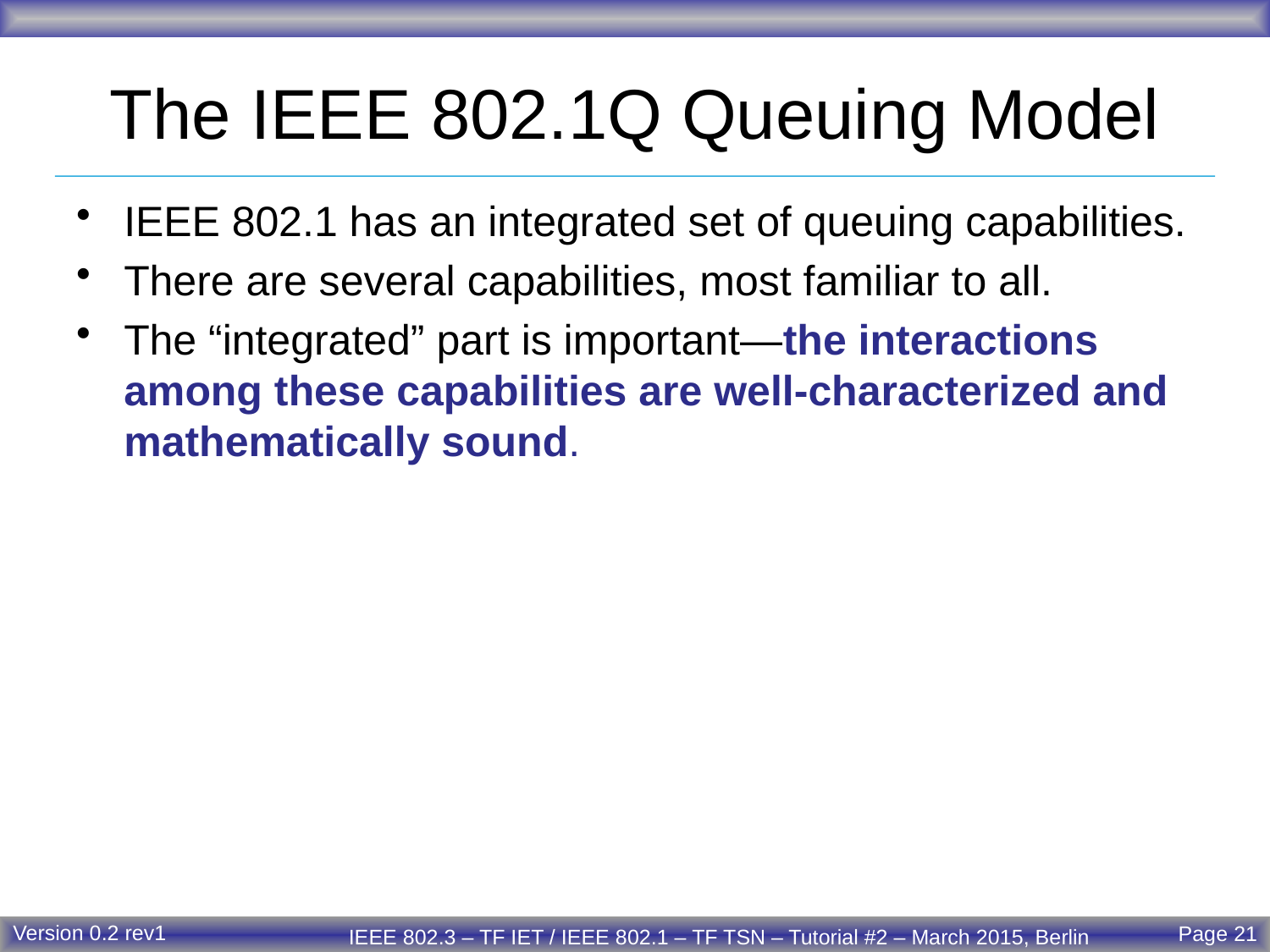

# The IEEE 802.1Q Queuing Model
IEEE 802.1 has an integrated set of queuing capabilities.
There are several capabilities, most familiar to all.
The “integrated” part is important—the interactions among these capabilities are well-characterized and mathematically sound.